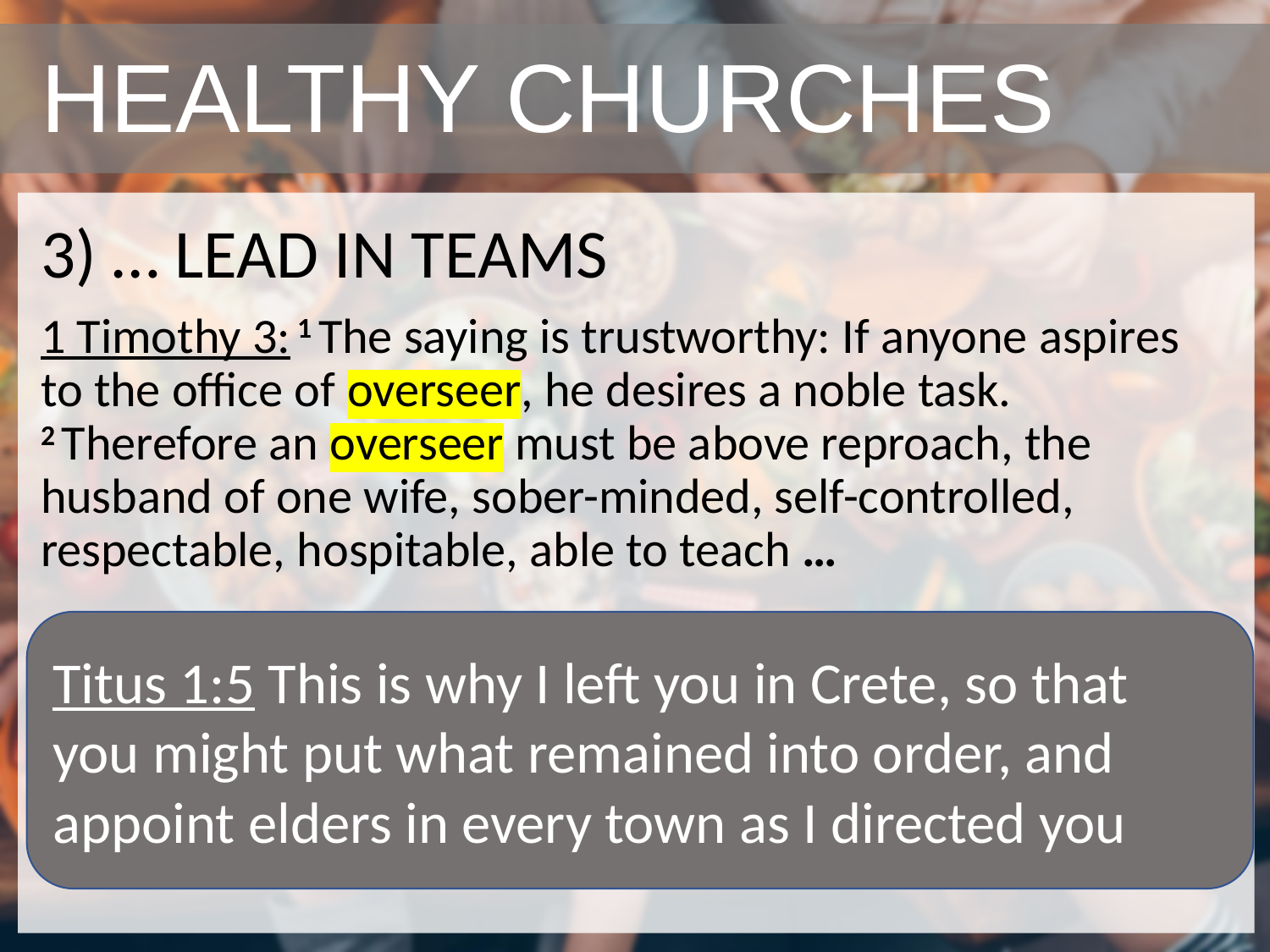

# HEALTHY CHURCHES
3) … lead in teams
1 Timothy 3: 1 The saying is trustworthy: If anyone aspires to the office of overseer, he desires a noble task. 
2 Therefore an overseer must be above reproach, the husband of one wife, sober-minded, self-controlled, respectable, hospitable, able to teach …

Titus 1:5 This is why I left you in Crete, so that you might put what remained into order, and appoint elders in every town as I directed you